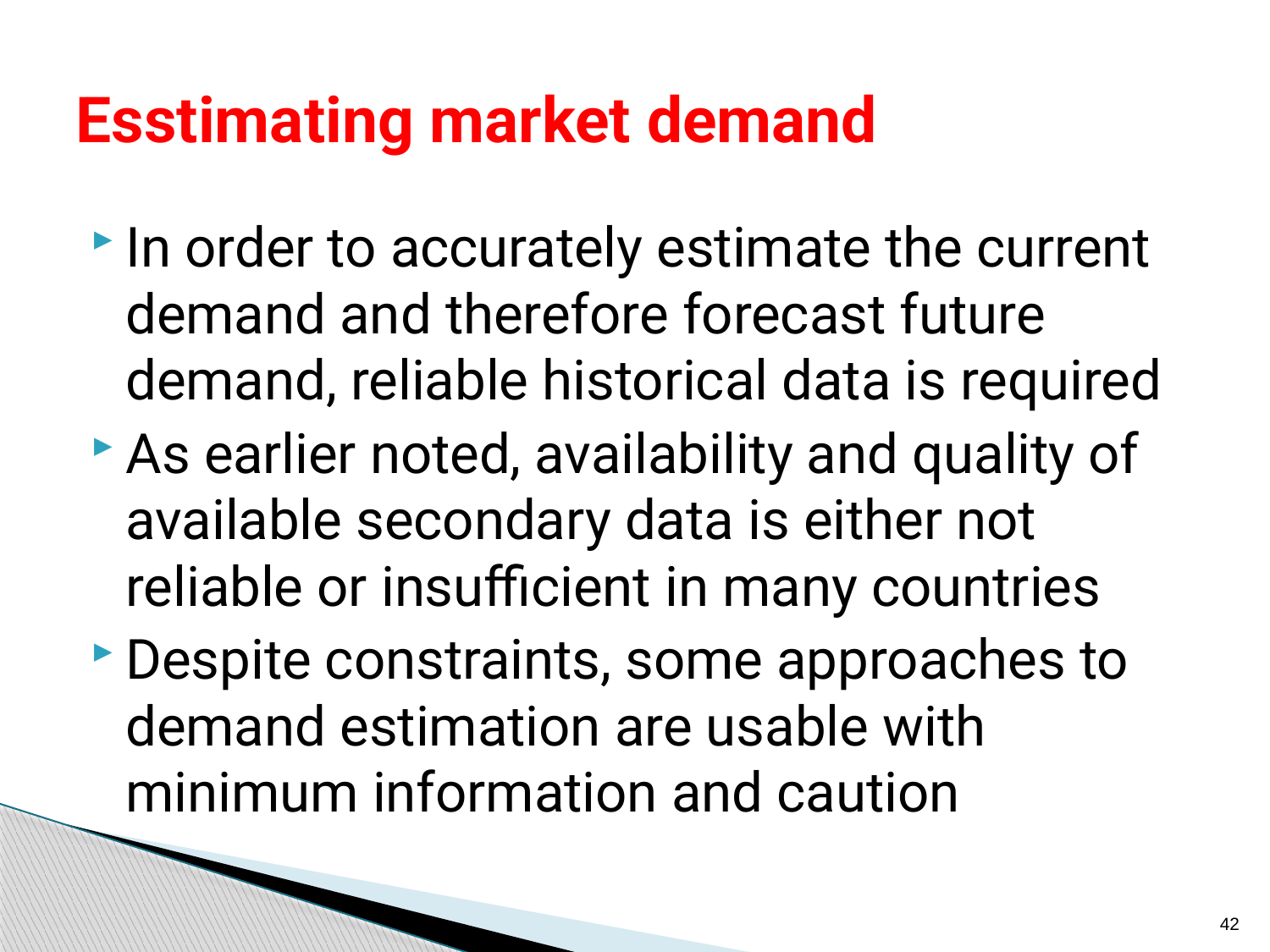

# Esstimating market demand
In order to accurately estimate the current demand and therefore forecast future demand, reliable historical data is required
As earlier noted, availability and quality of available secondary data is either not reliable or insufficient in many countries
Despite constraints, some approaches to demand estimation are usable with minimum information and caution
42